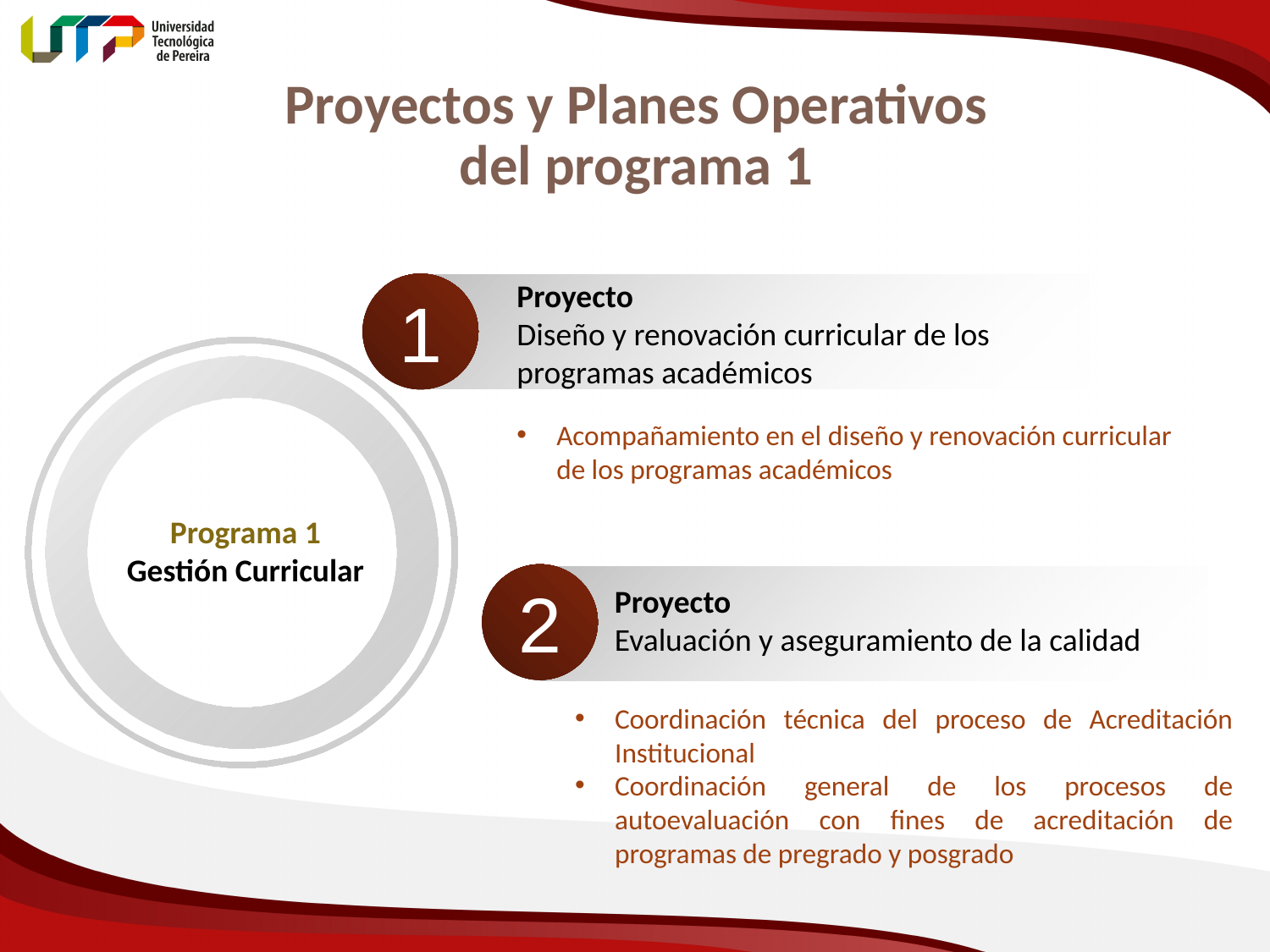

# Proyectos y Planes Operativos del programa 1
Proyecto
Diseño y renovación curricular de los programas académicos
1

Programa 1
Gestión Curricular
Acompañamiento en el diseño y renovación curricular de los programas académicos
2

Proyecto
Evaluación y aseguramiento de la calidad
Coordinación técnica del proceso de Acreditación Institucional
Coordinación general de los procesos de autoevaluación con fines de acreditación de programas de pregrado y posgrado